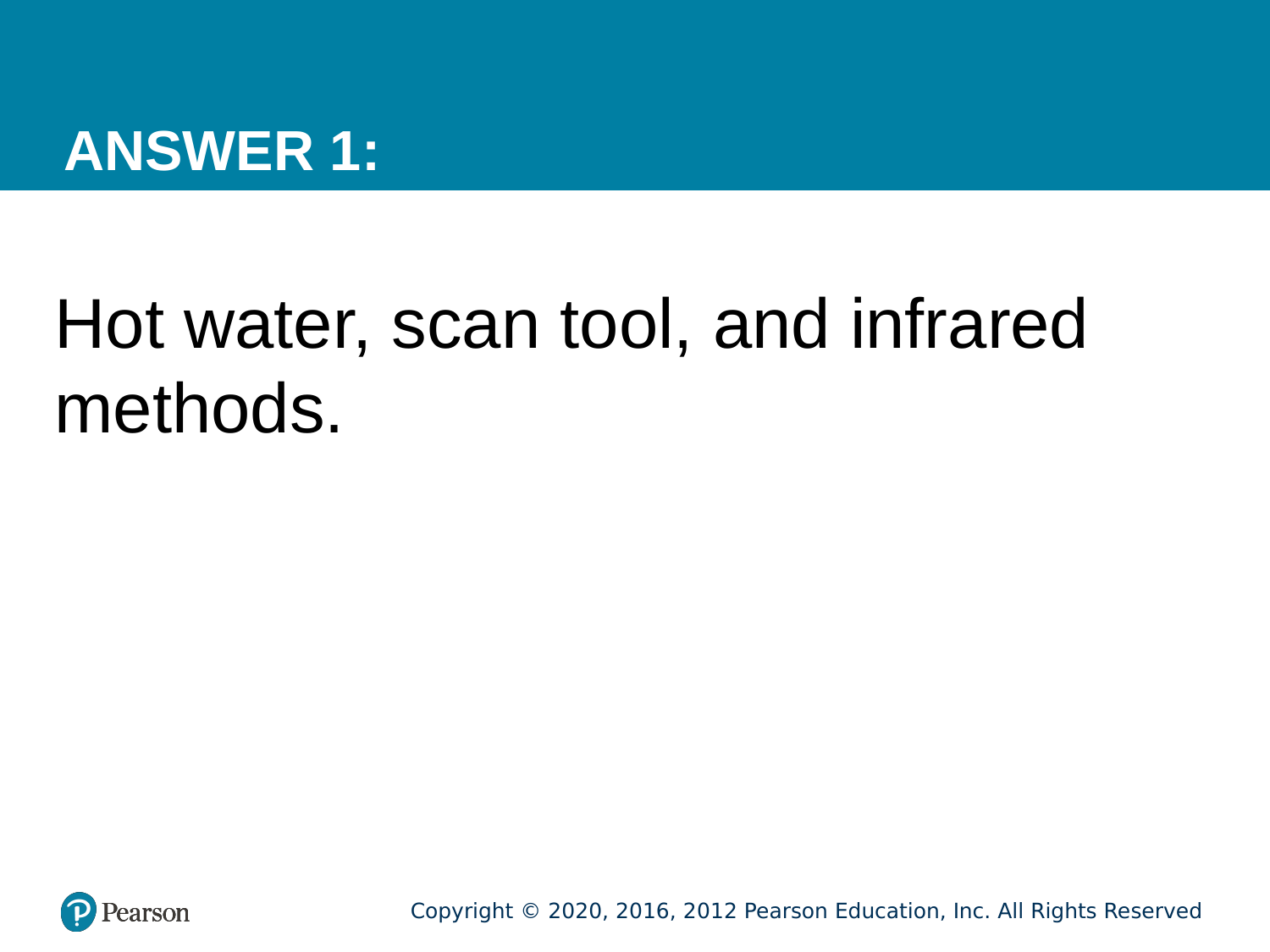

# ANSWER 1:
Hot water, scan tool, and infrared methods.